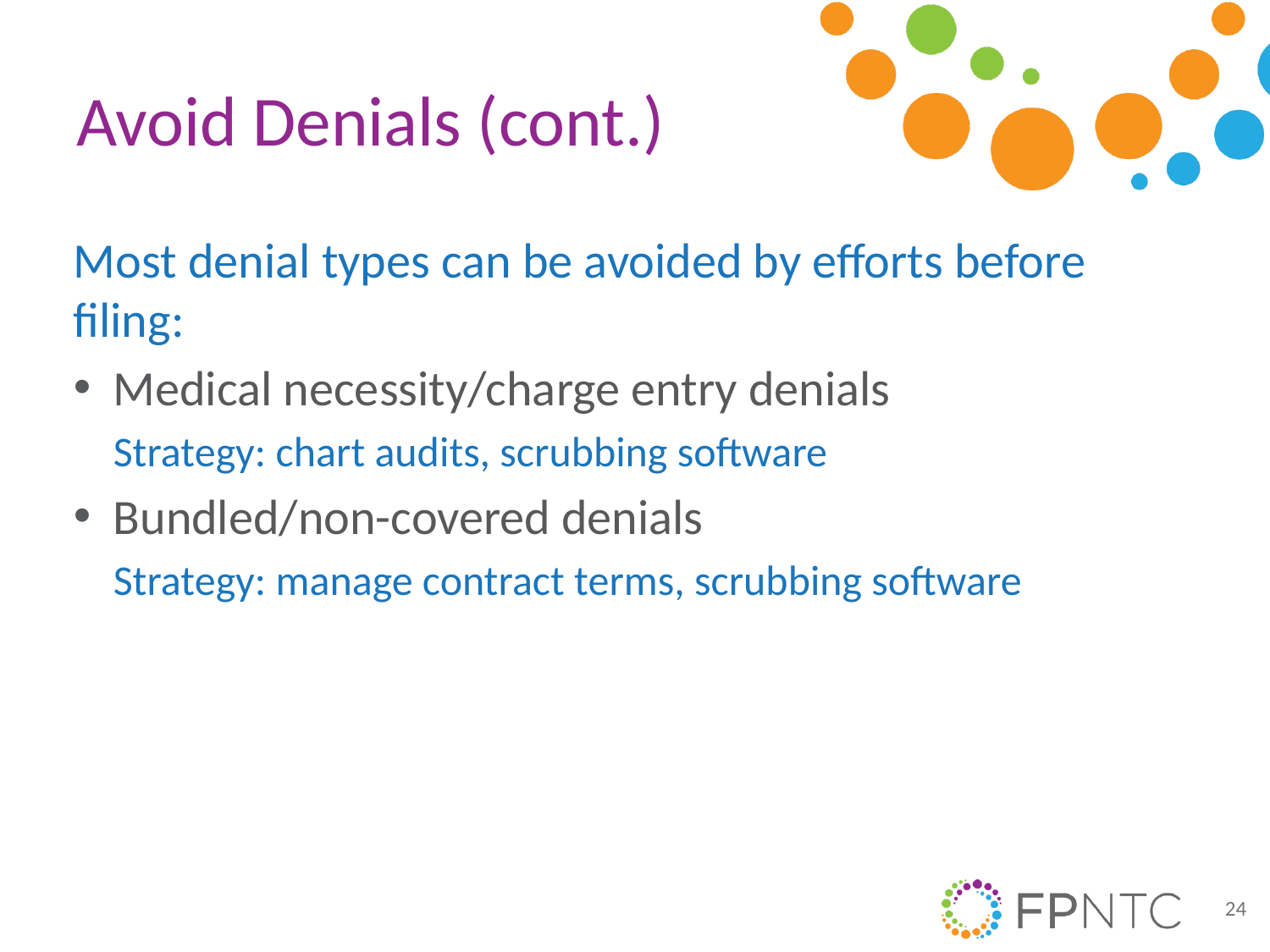

# Avoid Denials (cont.)
Most denial types can be avoided by efforts before filing:
Medical necessity/charge entry denials
Strategy: chart audits, scrubbing software
Bundled/non-covered denials
Strategy: manage contract terms, scrubbing software
24